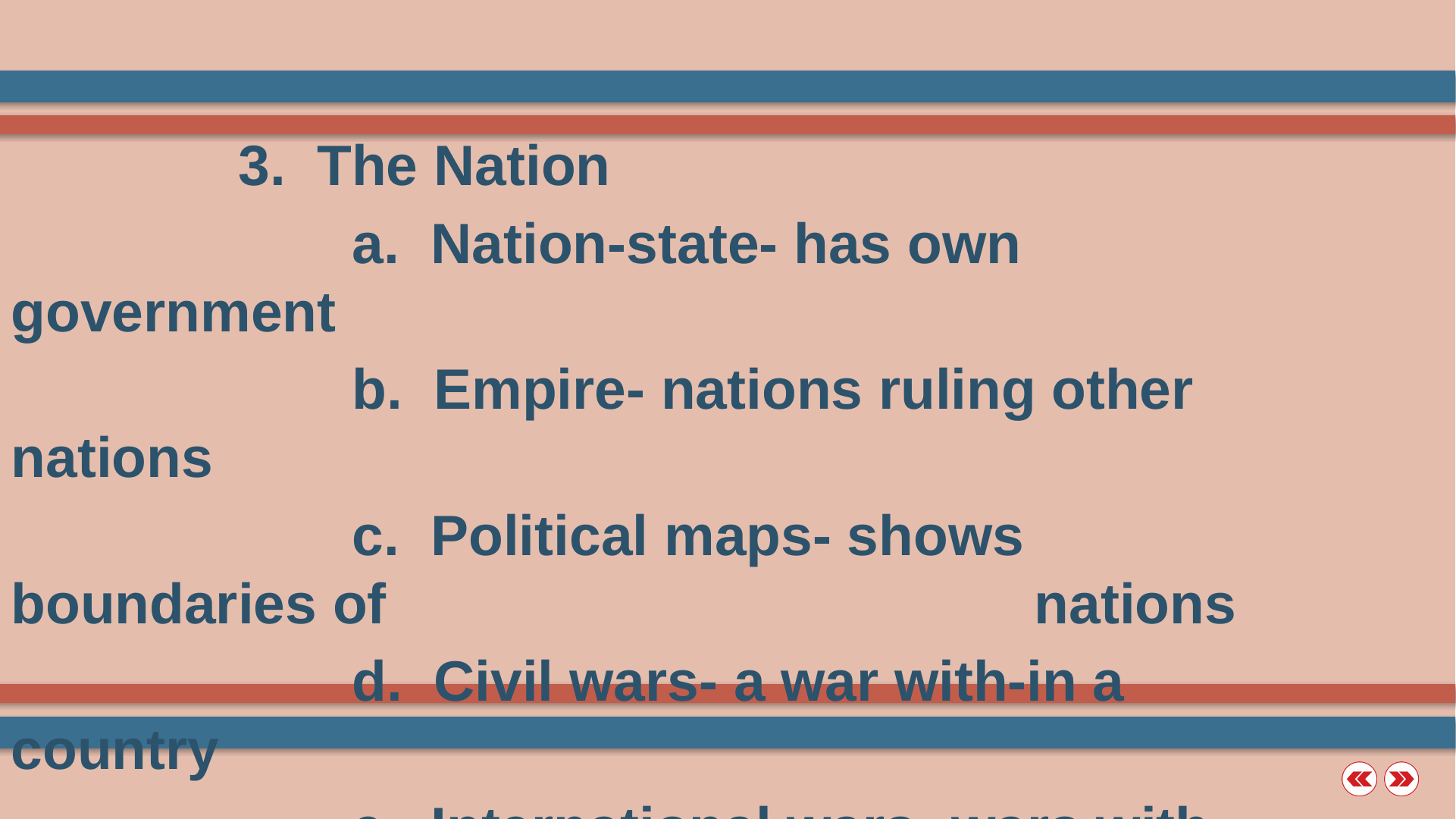

3.  The Nation
			a.  Nation-state- has own government
			b.  Empire- nations ruling other nations
			c.  Political maps- shows boundaries of 						nations
			d.  Civil wars- a war with-in a country
			e.  International wars- wars with other     countries